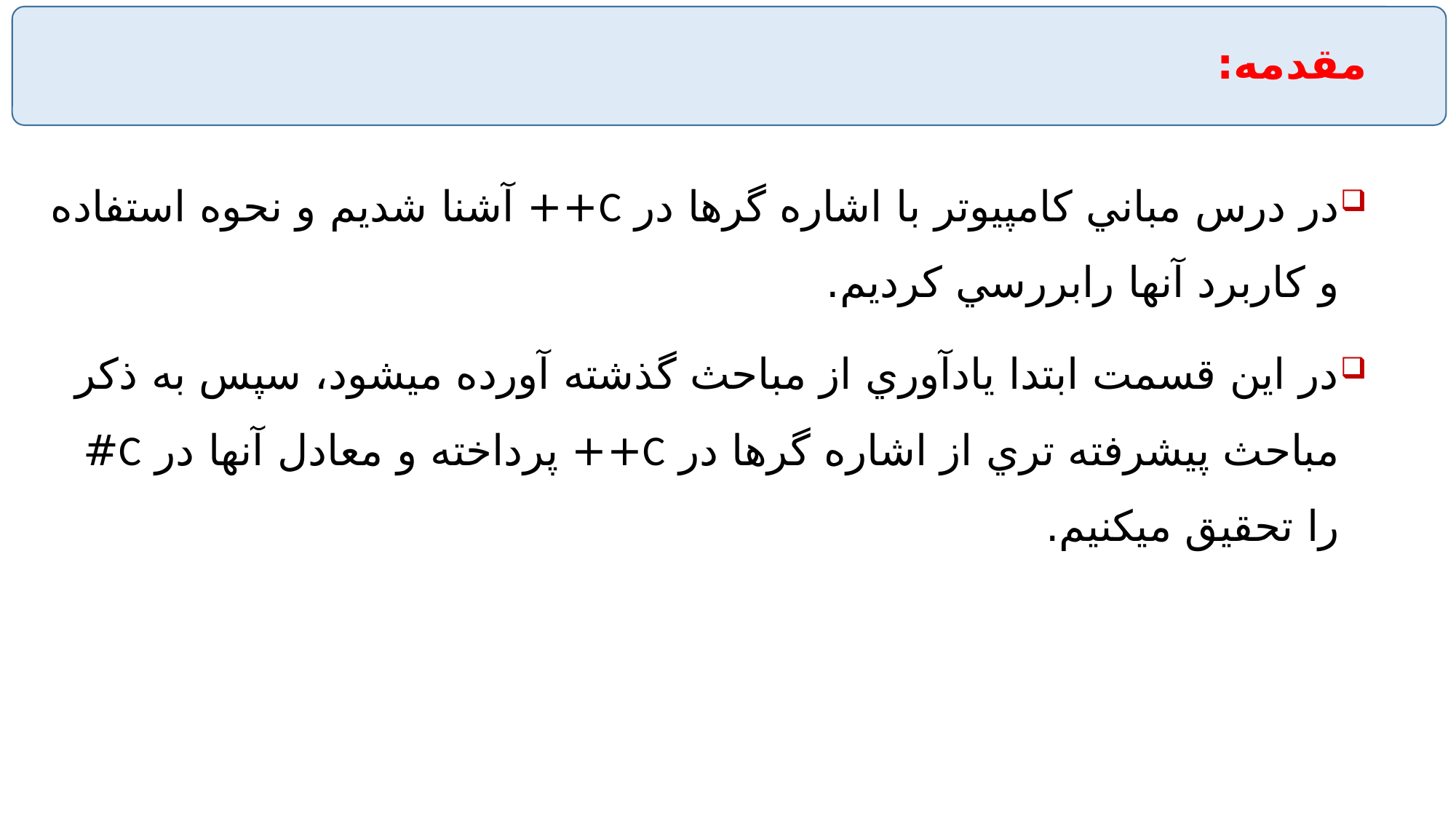

# مقدمه:
در درس مباني كامپيوتر با اشاره گرها در C++ آشنا شديم و نحوه استفاده و كاربرد آنها رابررسي كرديم.
در اين قسمت ابتدا يادآوري از مباحث گذشته آورده ميشود، سپس به ذكر مباحث پيشرفته تري از اشاره گرها در C++ پرداخته و معادل آنها در C#  را تحقیق میکنیم.